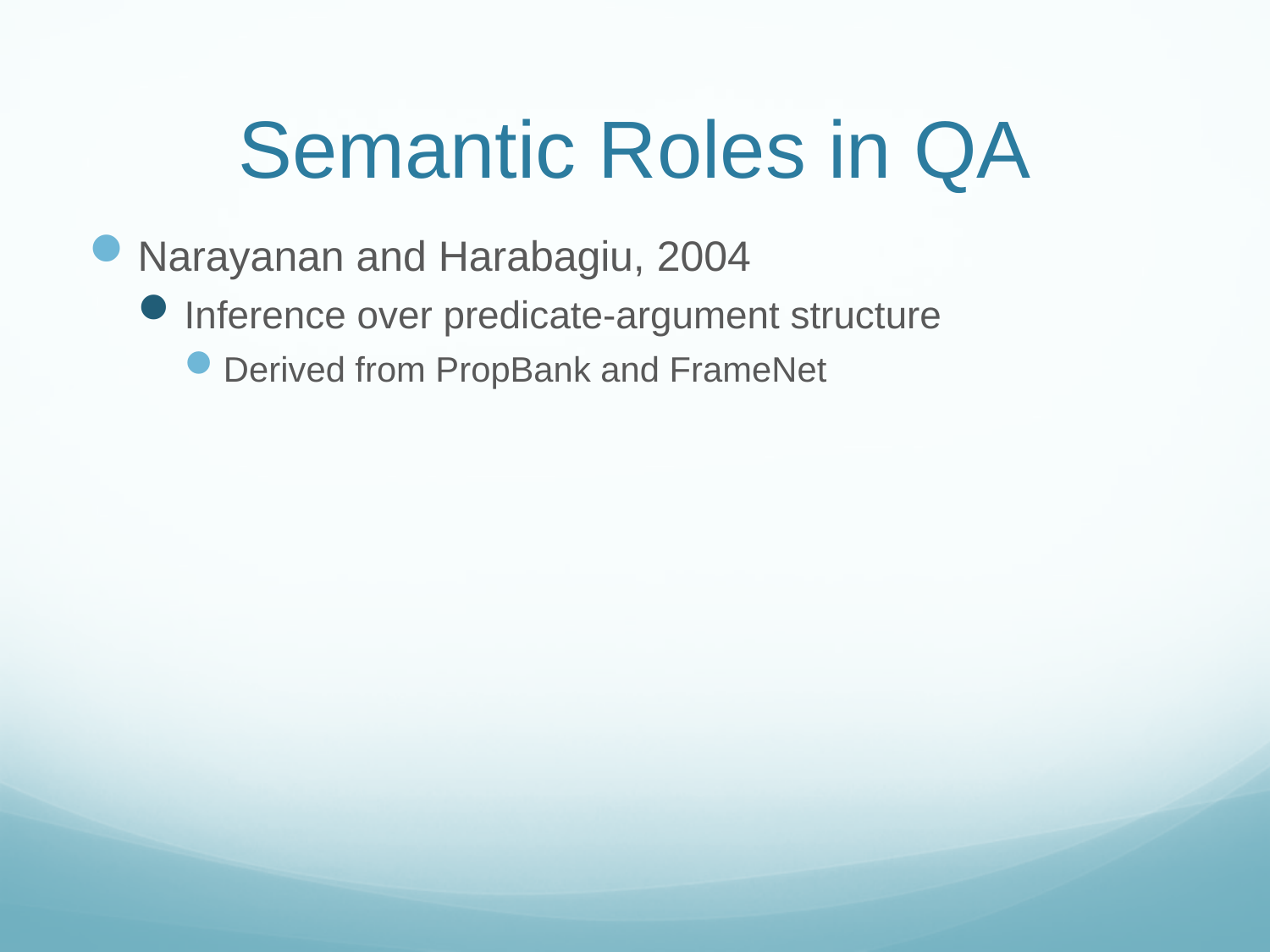

# Semantic Roles in QA
Narayanan and Harabagiu, 2004
Inference over predicate-argument structure
Derived from PropBank and FrameNet